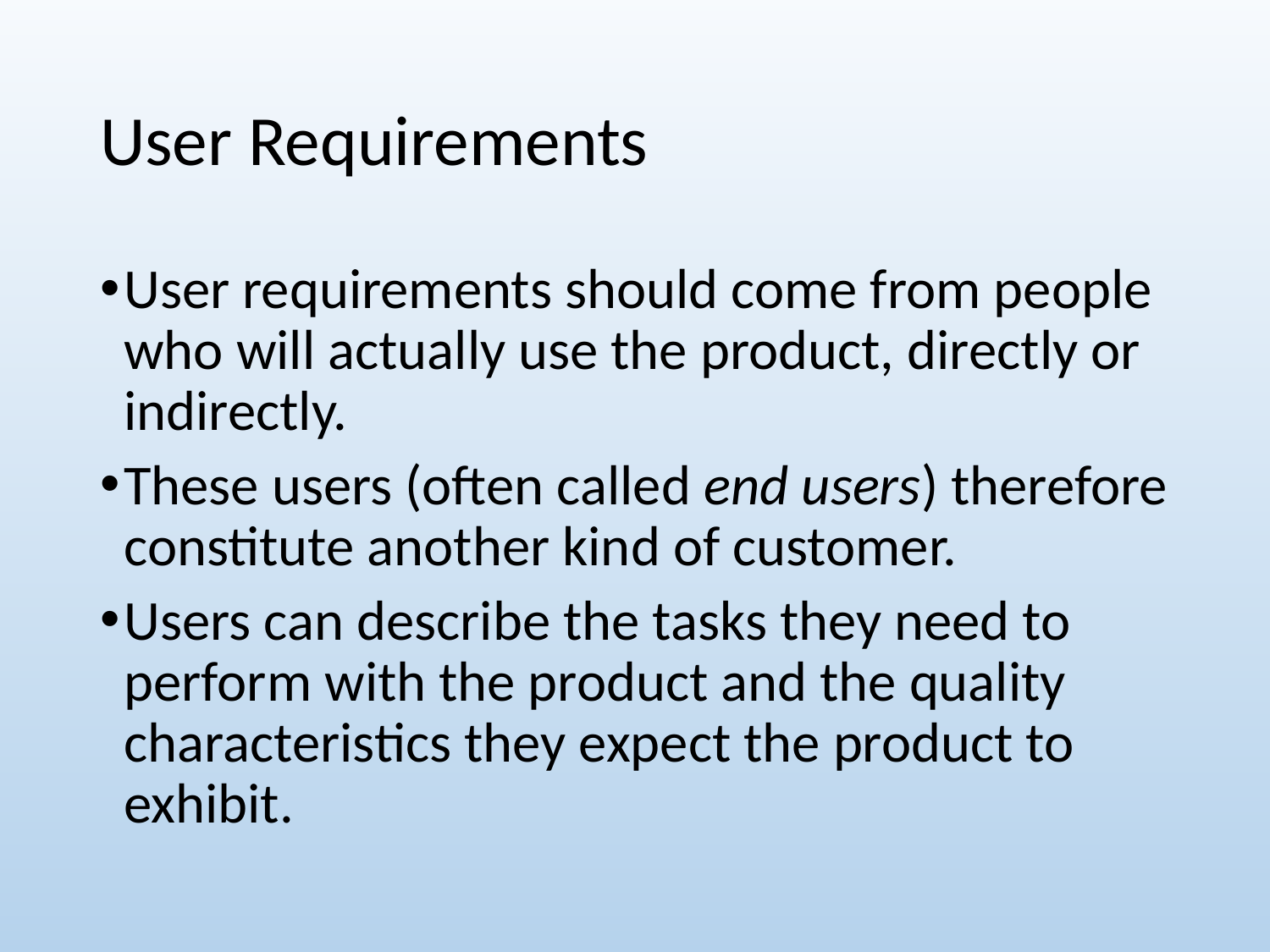

# User Requirements
User requirements should come from people who will actually use the product, directly or indirectly.
These users (often called end users) therefore constitute another kind of customer.
Users can describe the tasks they need to perform with the product and the quality characteristics they expect the product to exhibit.